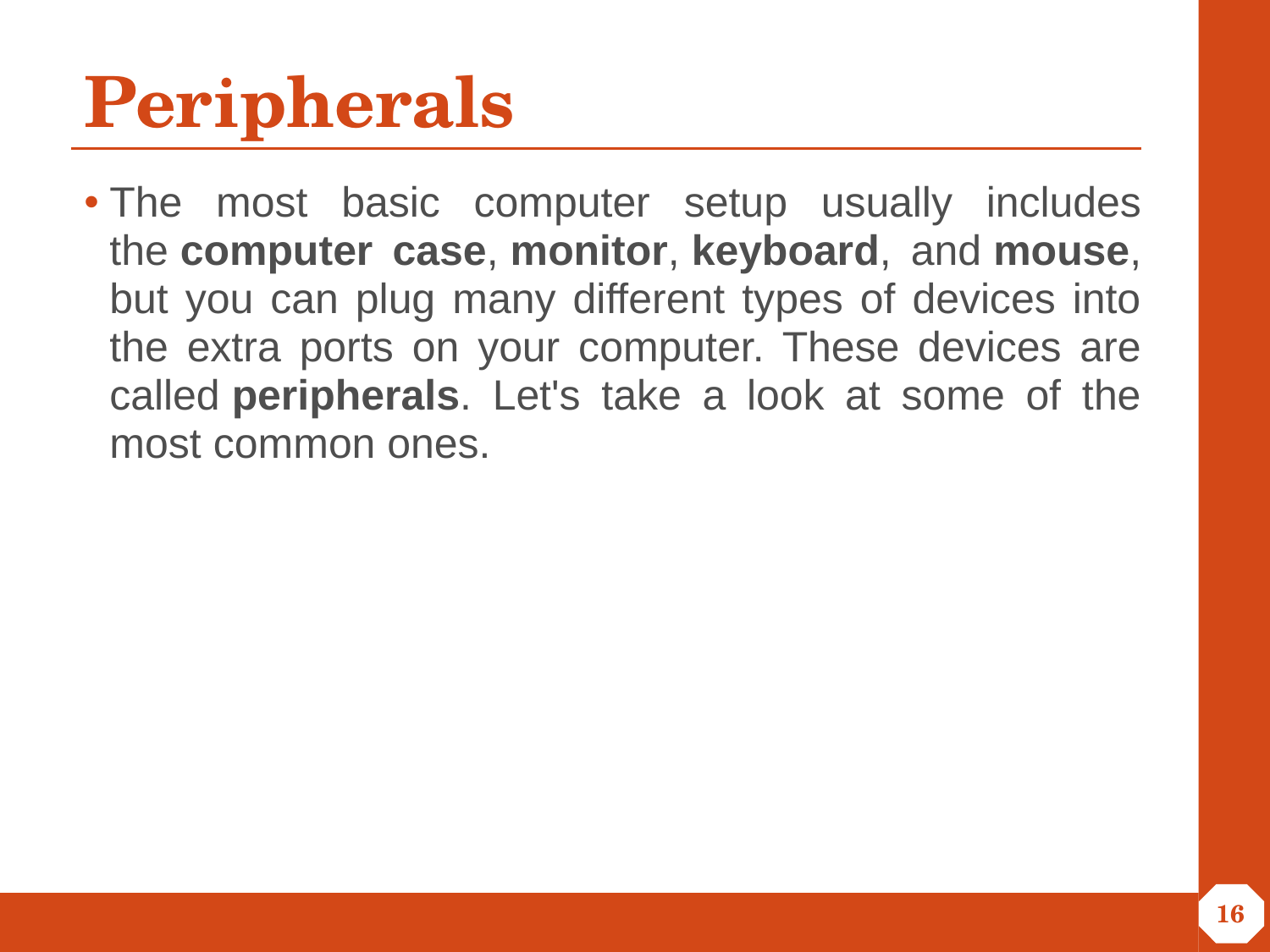

# Peripherals
The most basic computer setup usually includes the computer case, monitor, keyboard, and mouse, but you can plug many different types of devices into the extra ports on your computer. These devices are called peripherals. Let's take a look at some of the most common ones.
16